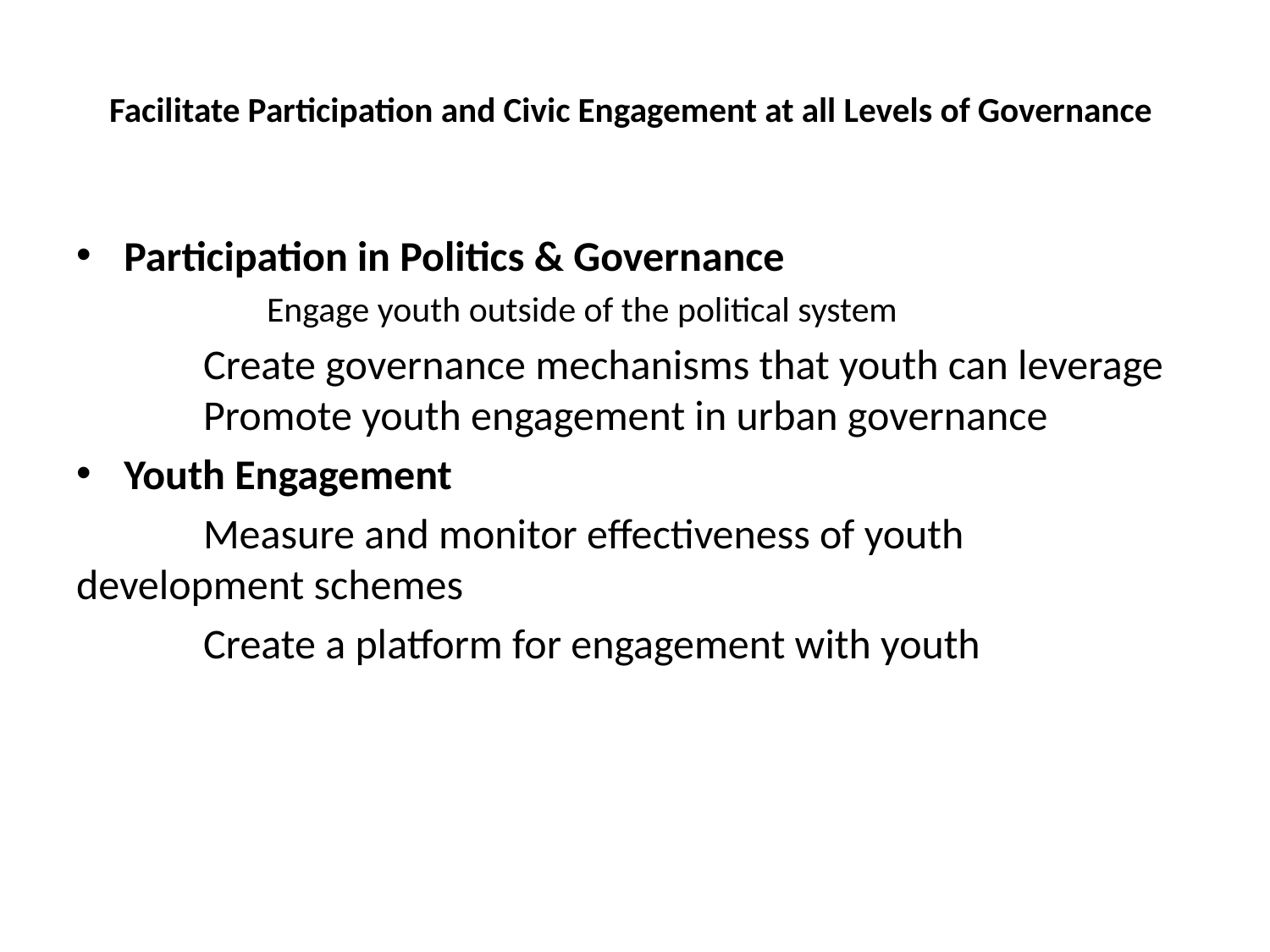

# Facilitate Participation and Civic Engagement at all Levels of Governance
Participation in Politics & Governance
	Engage youth outside of the political system
	Create governance mechanisms that youth can leverage  	Promote youth engagement in urban governance
Youth Engagement
	Measure and monitor effectiveness of youth 	development schemes
	Create a platform for engagement with youth